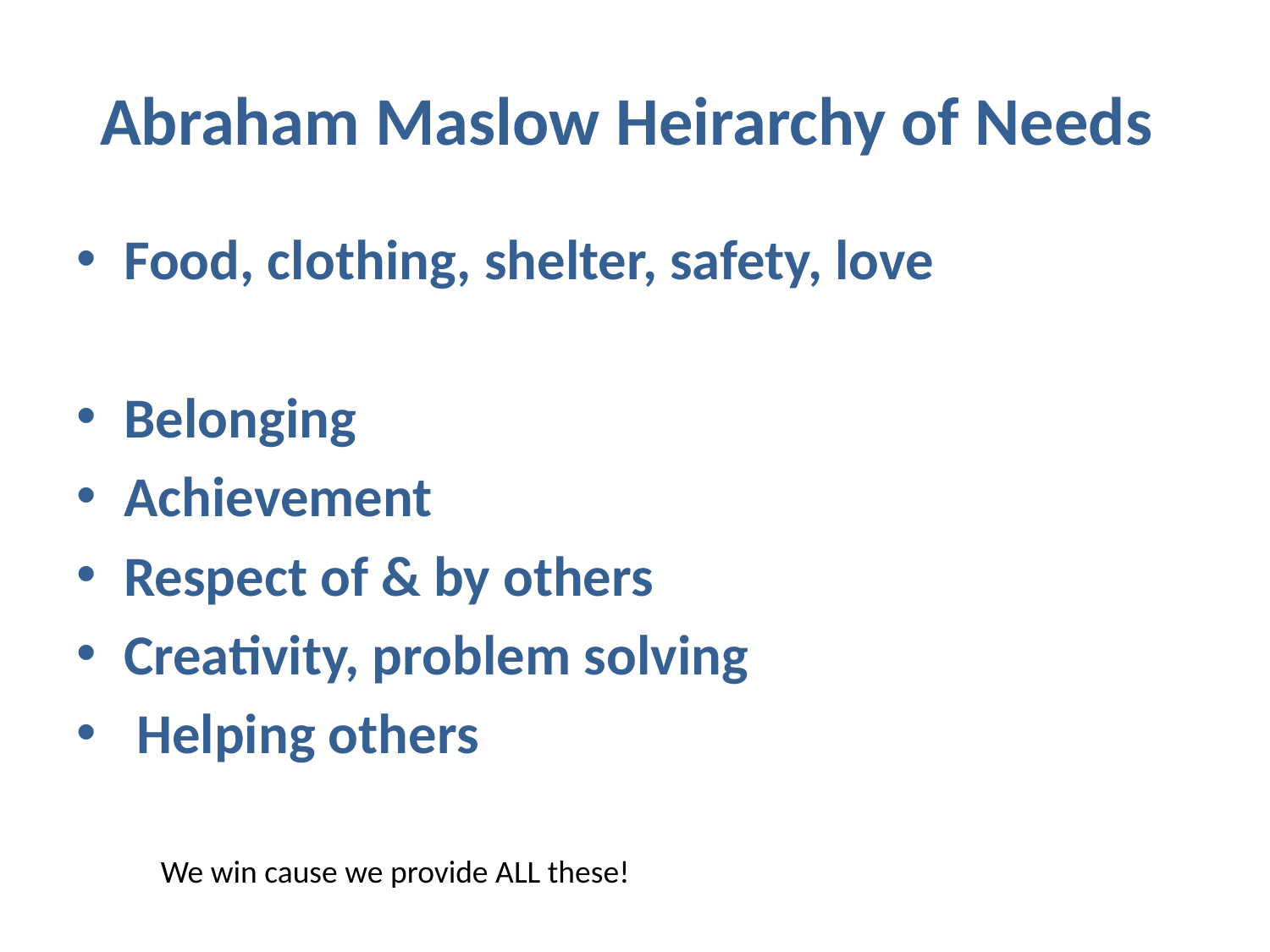

# Abraham Maslow Heirarchy of Needs
Food, clothing, shelter, safety, love

Belonging
Achievement
Respect of & by others
Creativity, problem solving
 Helping others

We win cause we provide ALL these!